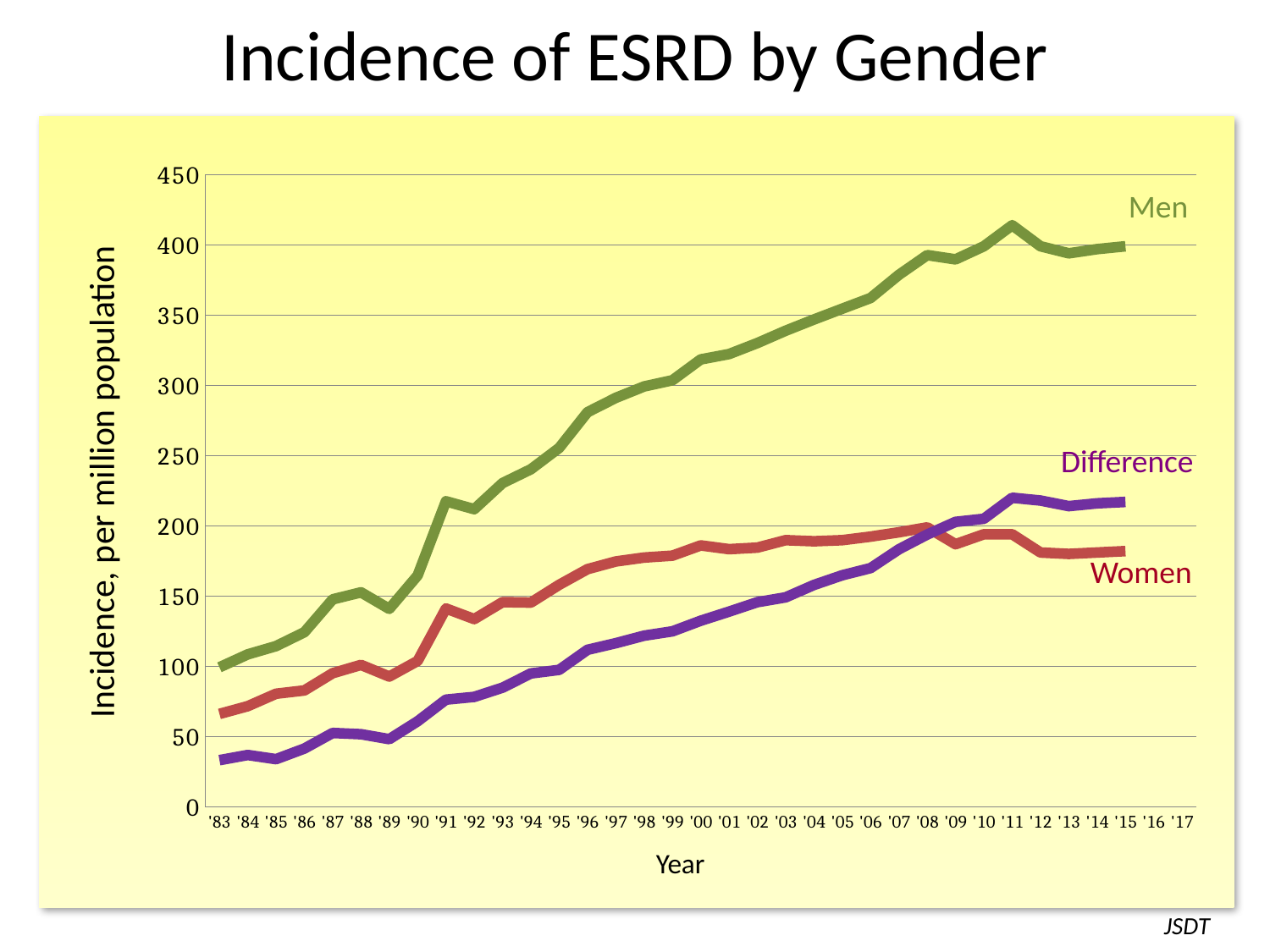

Incidence of ESRD by Gender

[unsupported chart]

Men
Difference
Incidence, per million population
Women
Year
JSDT